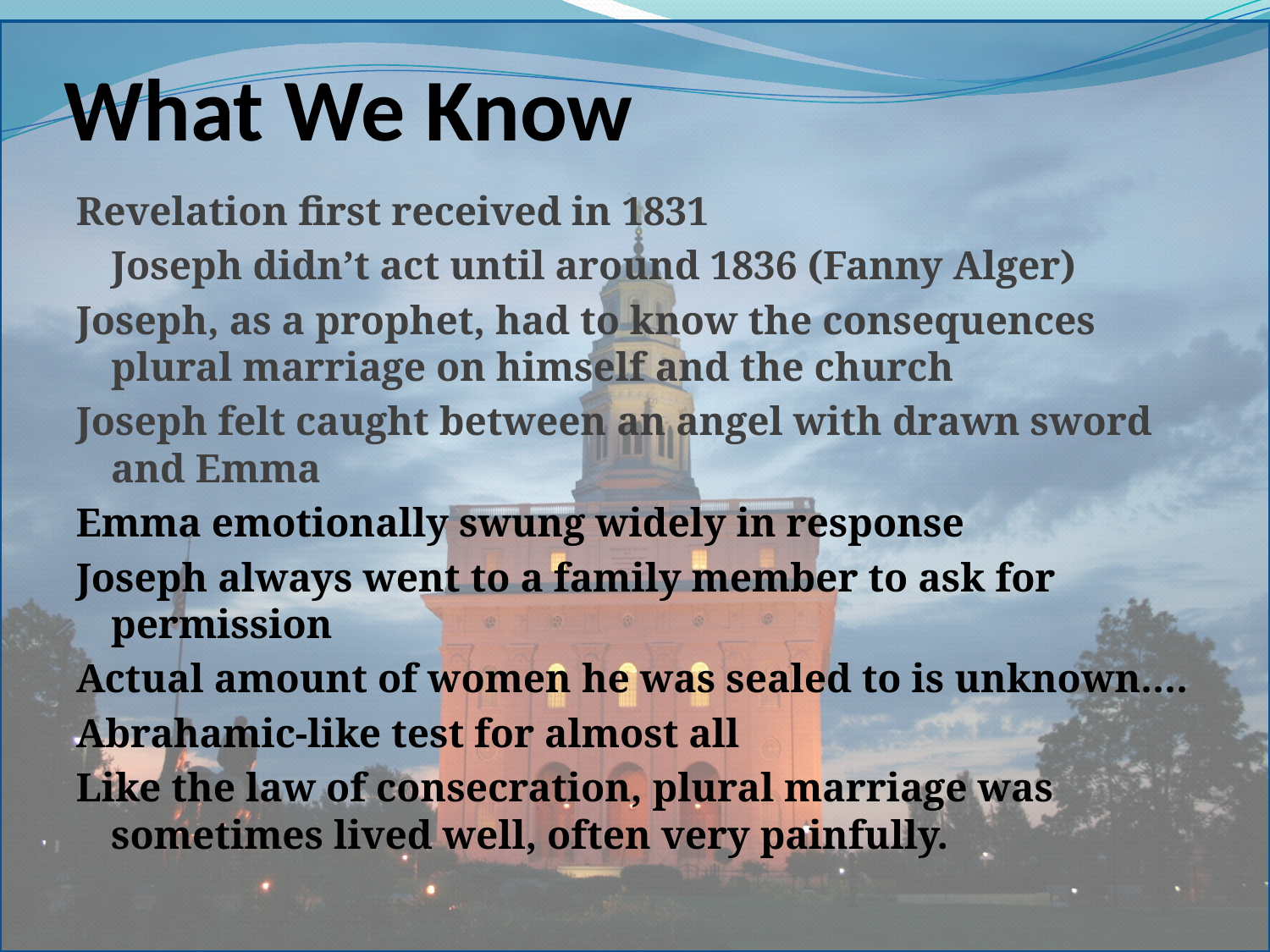

# What We Know

Revelation first received in 1831
	Joseph didn’t act until around 1836 (Fanny Alger)
Joseph, as a prophet, had to know the consequences plural marriage on himself and the church
Joseph felt caught between an angel with drawn sword and Emma
Emma emotionally swung widely in response
Joseph always went to a family member to ask for permission
Actual amount of women he was sealed to is unknown….
Abrahamic-like test for almost all
Like the law of consecration, plural marriage was sometimes lived well, often very painfully.